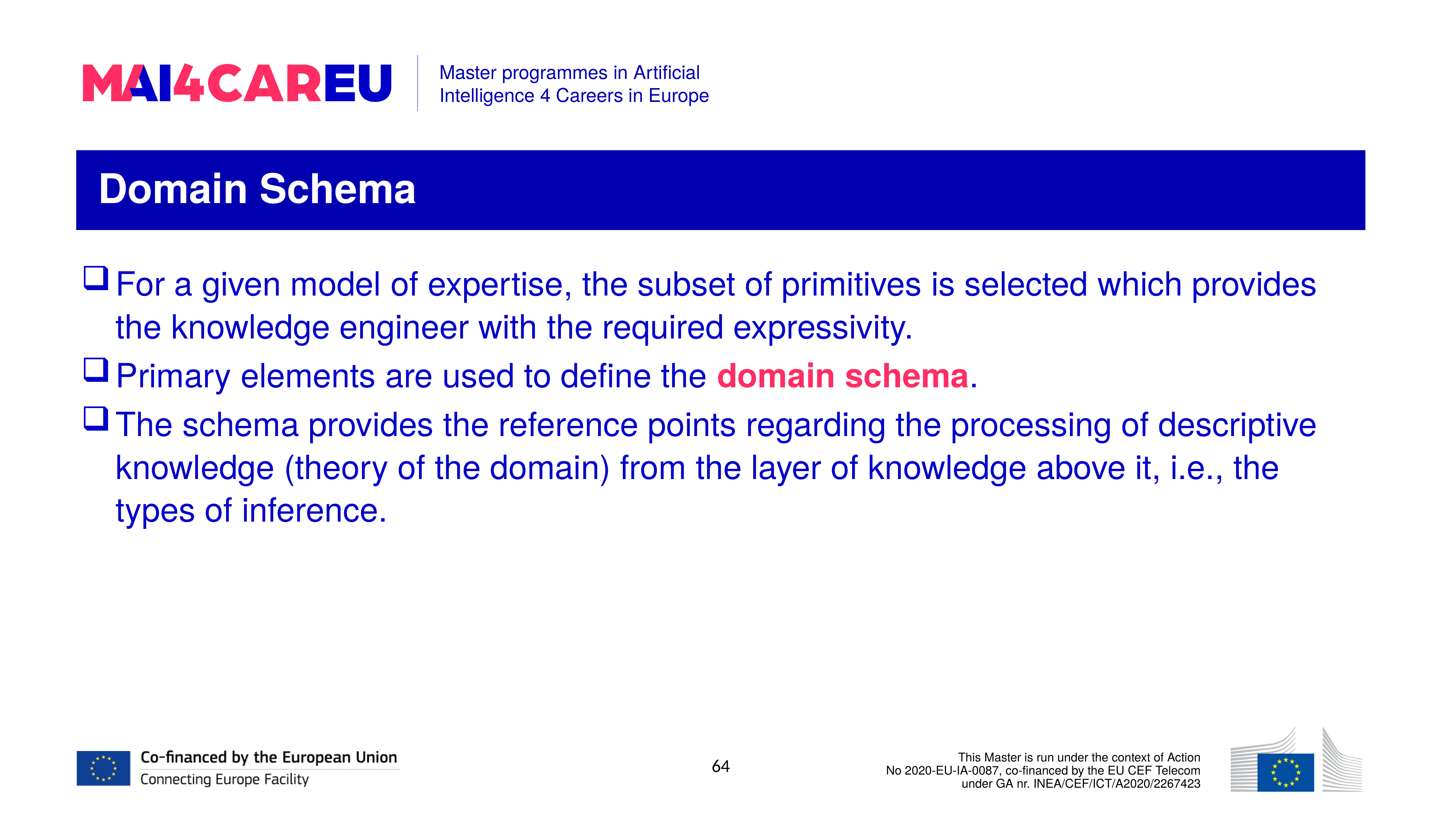

Domain Schema
For a given model of expertise, the subset of primitives is selected which provides the knowledge engineer with the required expressivity.
Primary elements are used to define the domain schema.
The schema provides the reference points regarding the processing of descriptive knowledge (theory of the domain) from the layer of knowledge above it, i.e., the types of inference.

64